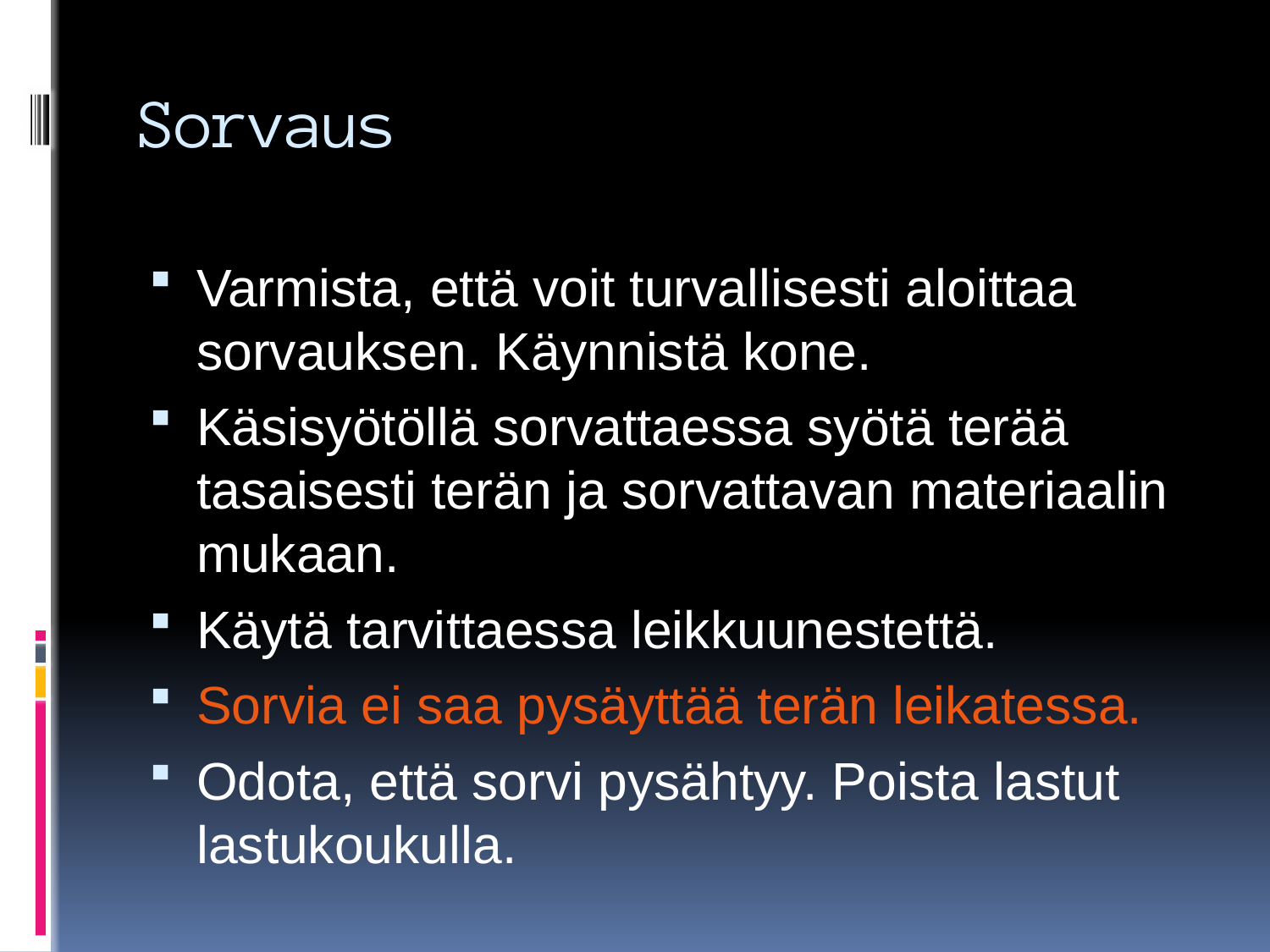

# Sorvaus
Varmista, että voit turvallisesti aloittaa sorvauksen. Käynnistä kone.
Käsisyötöllä sorvattaessa syötä terää tasaisesti terän ja sorvattavan materiaalin mukaan.
Käytä tarvittaessa leikkuunestettä.
Sorvia ei saa pysäyttää terän leikatessa.
Odota, että sorvi pysähtyy. Poista lastut lastukoukulla.